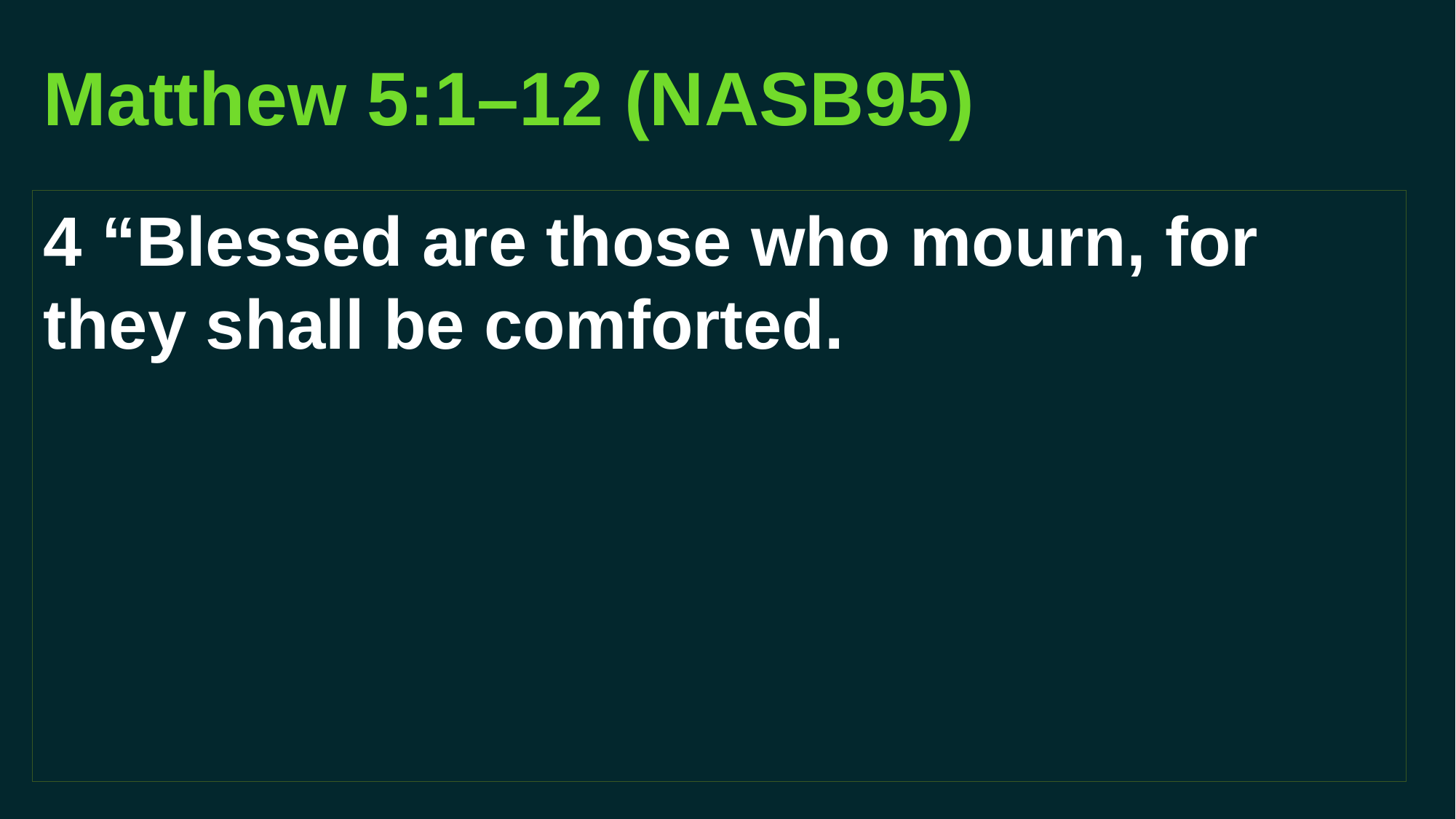

# Matthew 5:1–12 (NASB95)
4 “Blessed are those who mourn, for they shall be comforted.